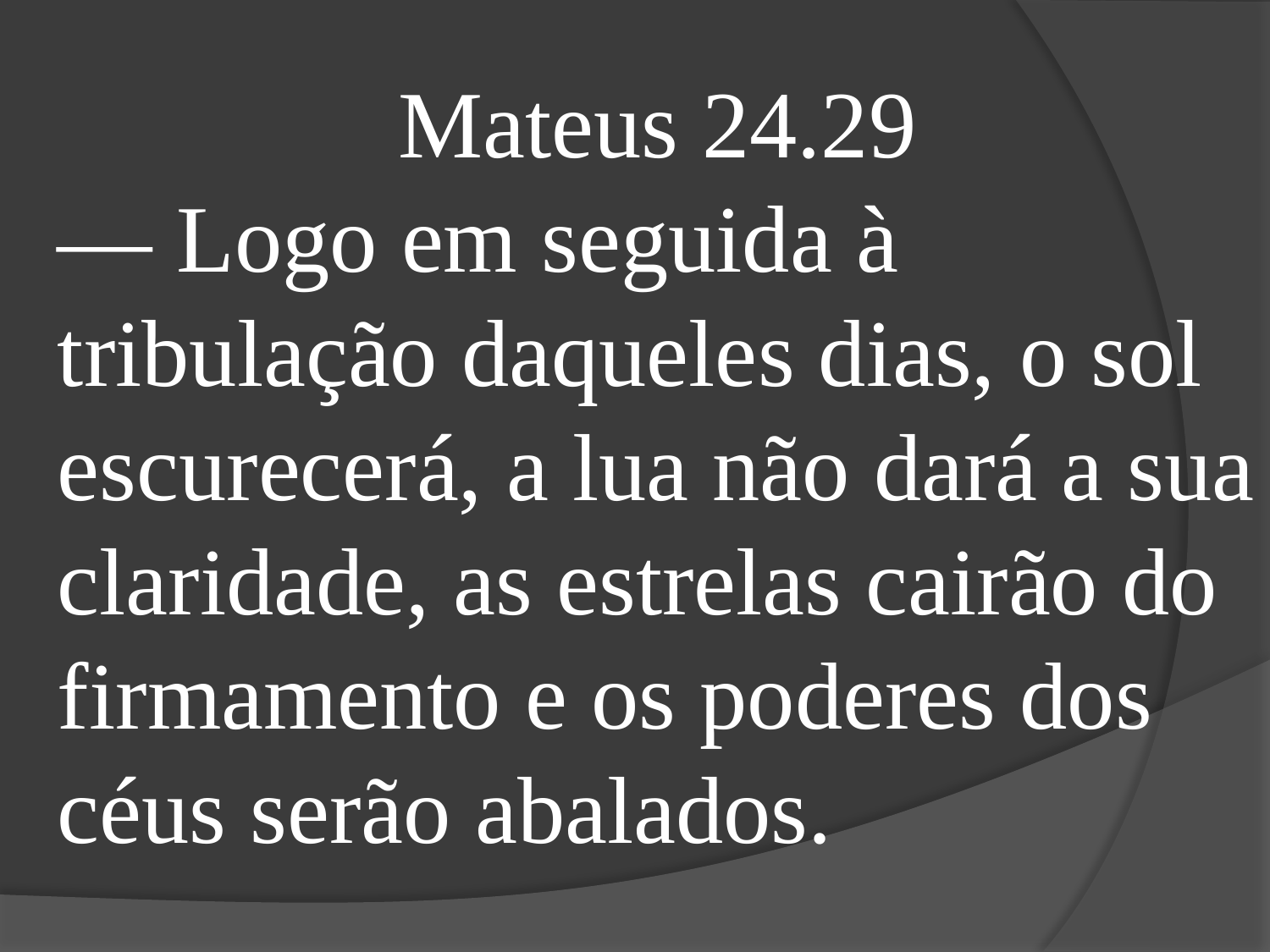

Mateus 24.29
— Logo em seguida à tribulação daqueles dias, o sol escurecerá, a lua não dará a sua claridade, as estrelas cairão do firmamento e os poderes dos céus serão abalados.